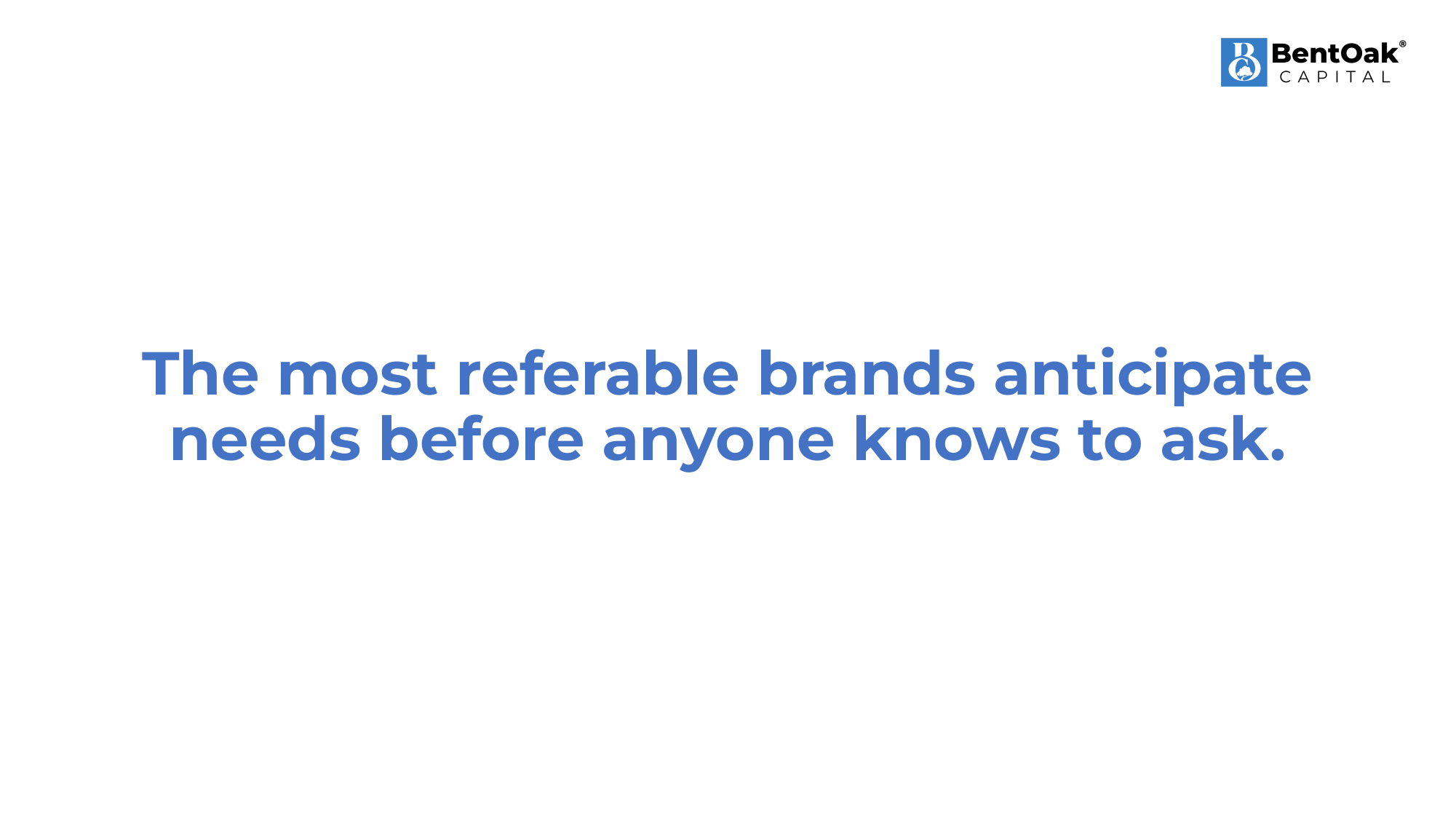

The most referable brands anticipate needs before anyone knows to ask.